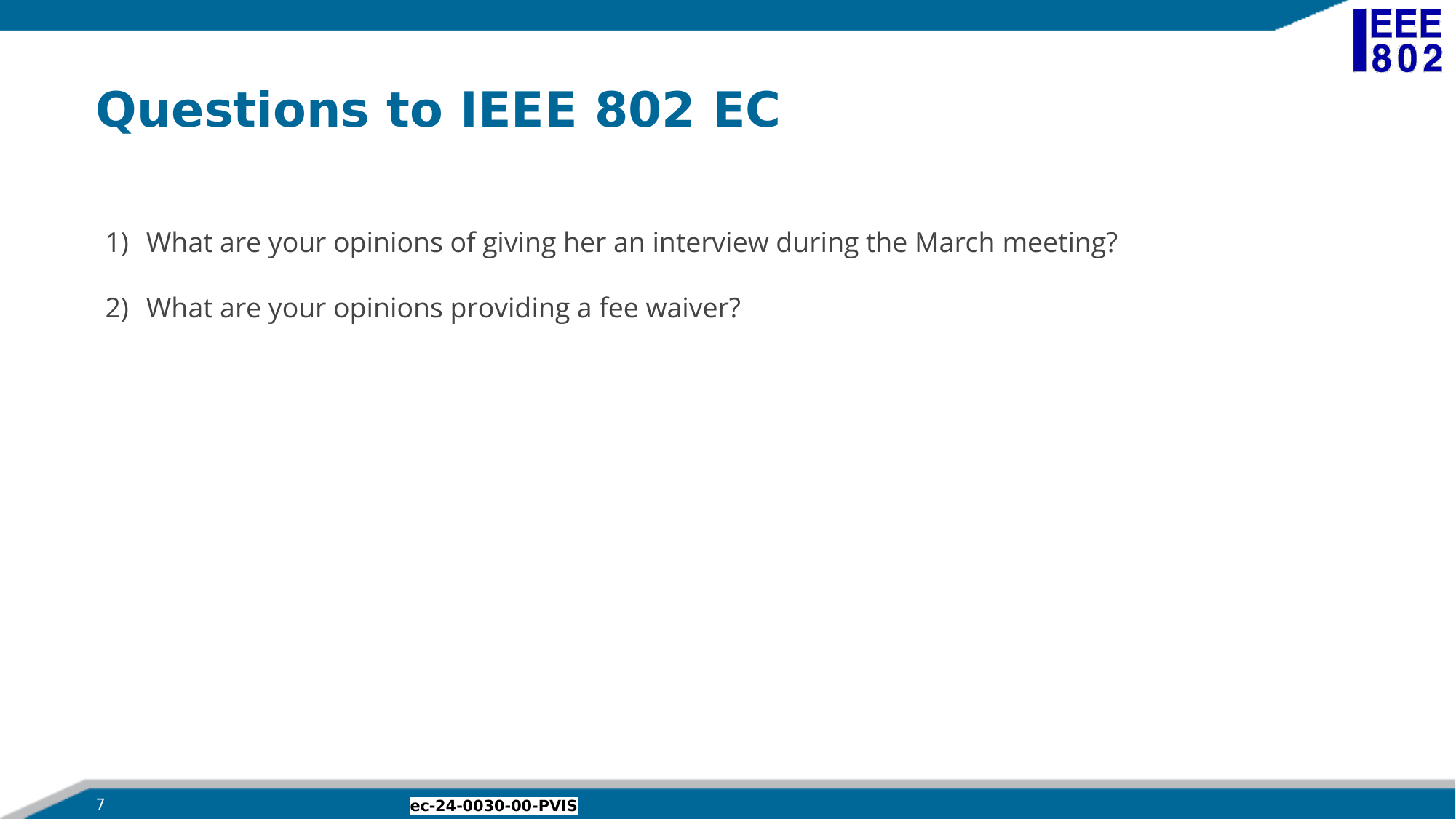

# Questions to IEEE 802 EC
What are your opinions of giving her an interview during the March meeting?

What are your opinions providing a fee waiver?

7